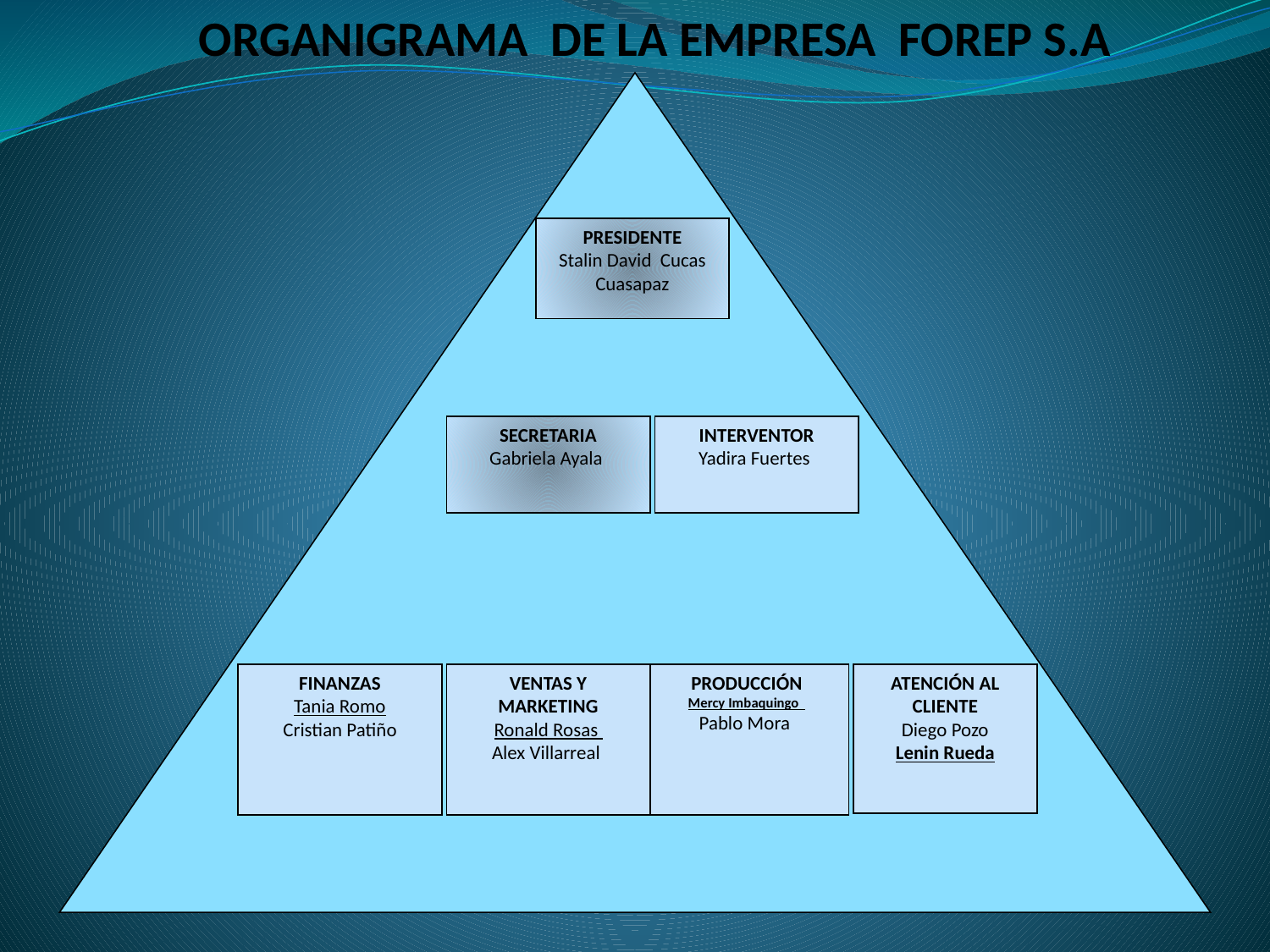

ORGANIGRAMA  DE LA EMPRESA  FOREP S.A

PRESIDENTE
Stalin David  Cucas Cuasapaz
SECRETARIA
Gabriela Ayala
INTERVENTOR
Yadira Fuertes
FINANZAS
Tania Romo
Cristian Patiño
VENTAS Y MARKETING
Ronald Rosas
Alex Villarreal
PRODUCCIÓN
Mercy Imbaquingo
Pablo Mora
ATENCIÓN AL CLIENTE
Diego Pozo
Lenin Rueda